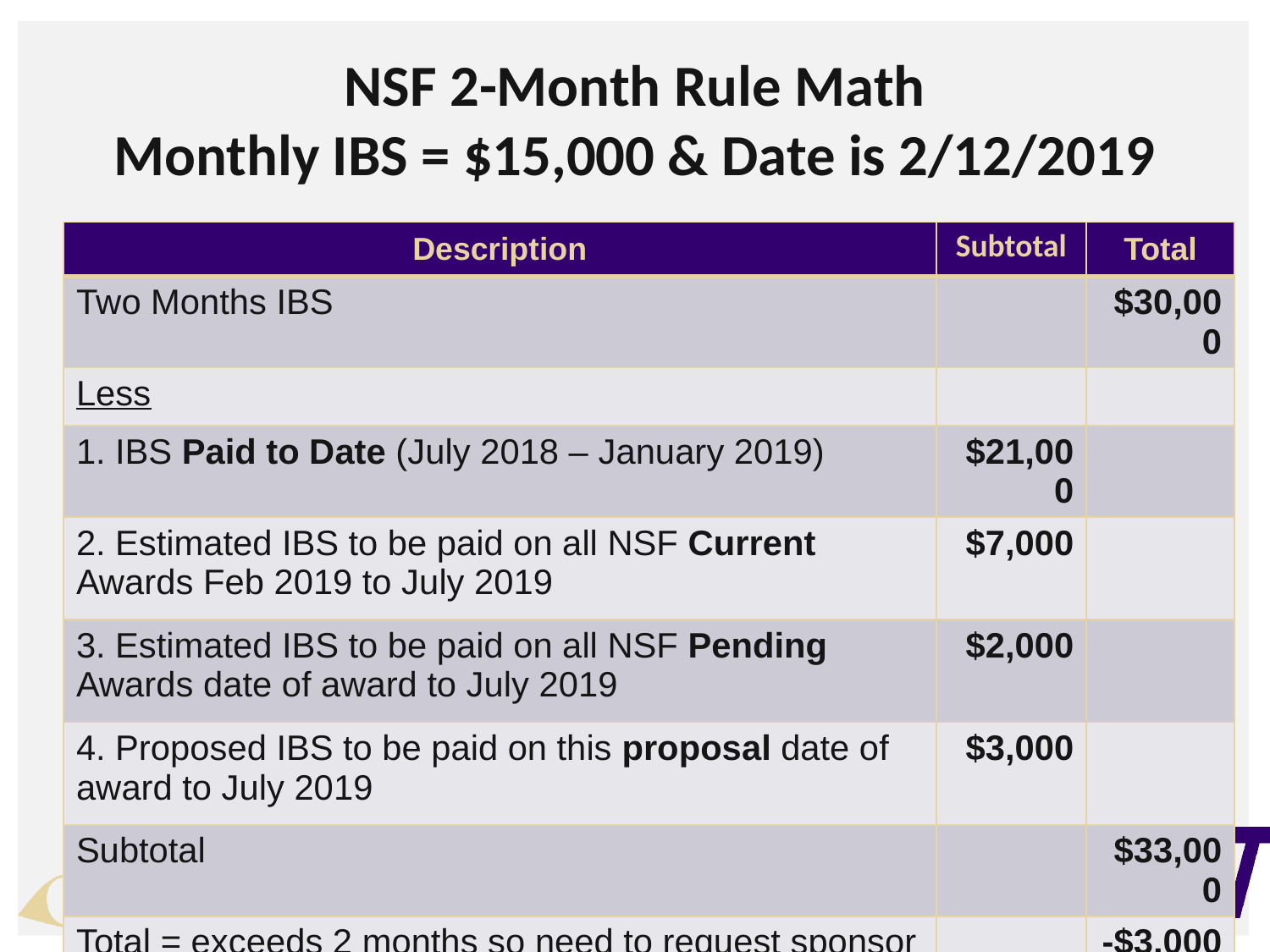

# NSF 2-Month Rule Math Monthly IBS = $15,000 & Date is 2/12/2019
| Description | Subtotal | Total |
| --- | --- | --- |
| Two Months IBS |  | $30,000 |
| Less |  |  |
| 1. IBS Paid to Date (July 2018 – January 2019) | $21,000 |  |
| 2. Estimated IBS to be paid on all NSF Current Awards Feb 2019 to July 2019 | $7,000 |  |
| 3. Estimated IBS to be paid on all NSF Pending Awards date of award to July 2019 | $2,000 |  |
| 4. Proposed IBS to be paid on this proposal date of award to July 2019 | $3,000 |  |
| Subtotal |  | $33,000 |
| Total = exceeds 2 months so need to request sponsor approval |  | -$3,000 |